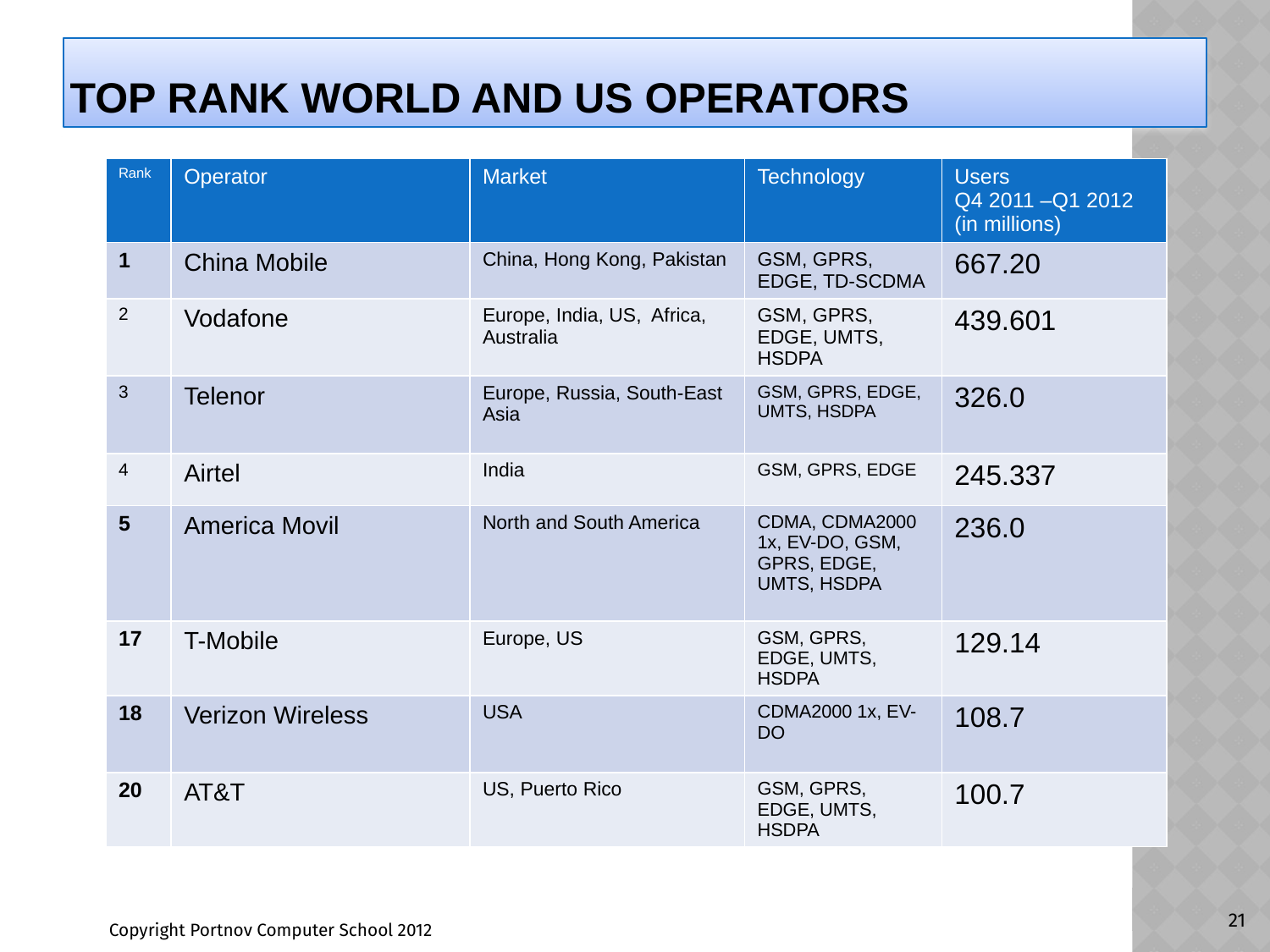

# Top Rank World and US Operators
| Rank | Operator | Market | Technology | Users Q4 2011 –Q1 2012 (in millions) |
| --- | --- | --- | --- | --- |
| 1 | China Mobile | China, Hong Kong, Pakistan | GSM, GPRS, EDGE, TD-SCDMA | 667.20 |
| 2 | Vodafone | Europe, India, US, Africa, Australia | GSM, GPRS, EDGE, UMTS, HSDPA | 439.601 |
| 3 | Telenor | Europe, Russia, South-East Asia | GSM, GPRS, EDGE, UMTS, HSDPA | 326.0 |
| 4 | Airtel | India | GSM, GPRS, EDGE | 245.337 |
| 5 | America Movil | North and South America | CDMA, CDMA2000 1x, EV-DO, GSM, GPRS, EDGE, UMTS, HSDPA | 236.0 |
| 17 | T-Mobile | Europe, US | GSM, GPRS, EDGE, UMTS, HSDPA | 129.14 |
| 18 | Verizon Wireless | USA | CDMA2000 1x, EV-DO | 108.7 |
| 20 | AT&T | US, Puerto Rico | GSM, GPRS, EDGE, UMTS, HSDPA | 100.7 |
Copyright Portnov Computer School 2012
21